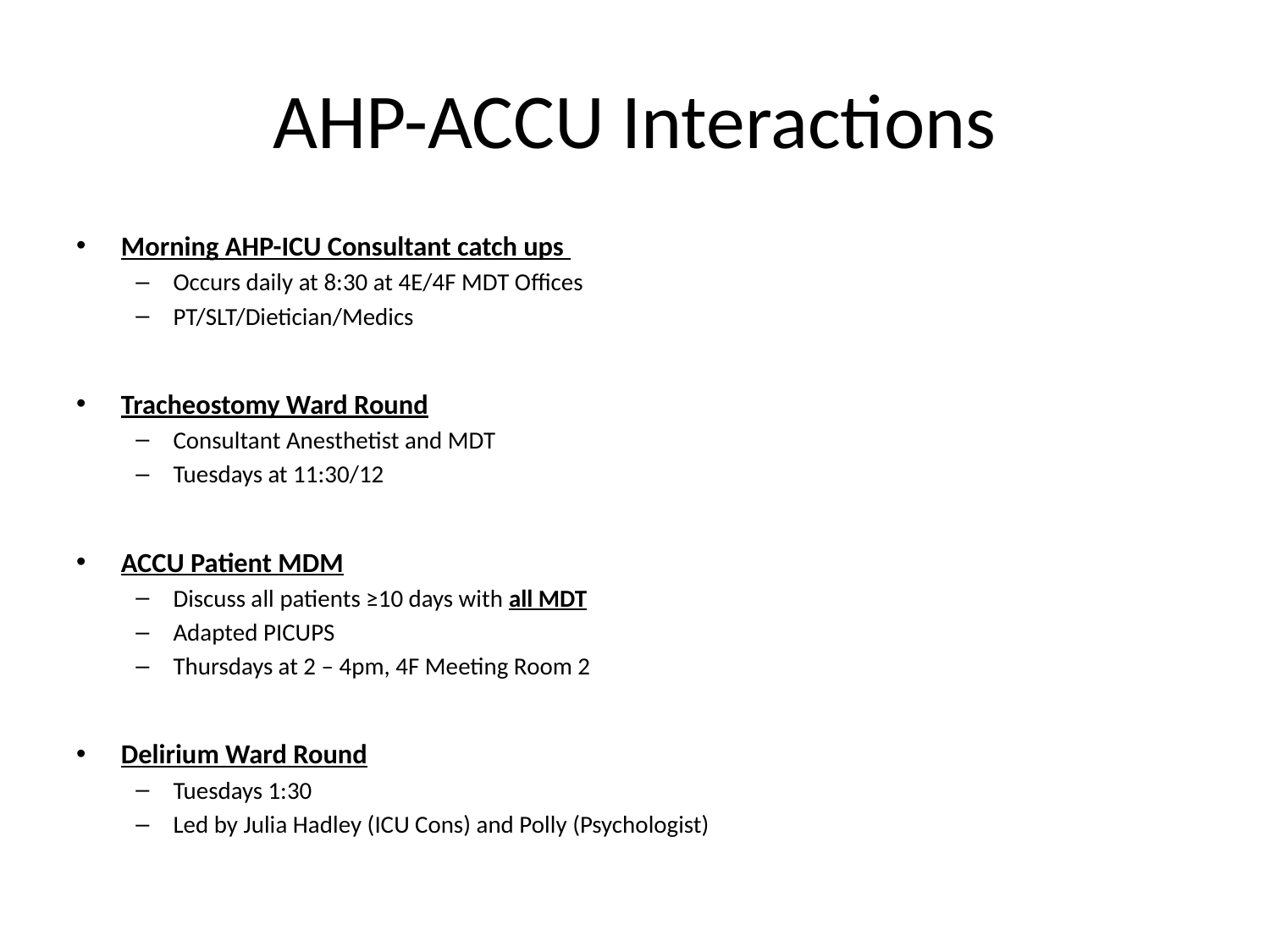

# AHP-ACCU Interactions
Morning AHP-ICU Consultant catch ups
Occurs daily at 8:30 at 4E/4F MDT Offices
PT/SLT/Dietician/Medics

Tracheostomy Ward Round
Consultant Anesthetist and MDT
Tuesdays at 11:30/12

ACCU Patient MDM
Discuss all patients ≥10 days with all MDT
Adapted PICUPS
Thursdays at 2 – 4pm, 4F Meeting Room 2

Delirium Ward Round
Tuesdays 1:30
Led by Julia Hadley (ICU Cons) and Polly (Psychologist)